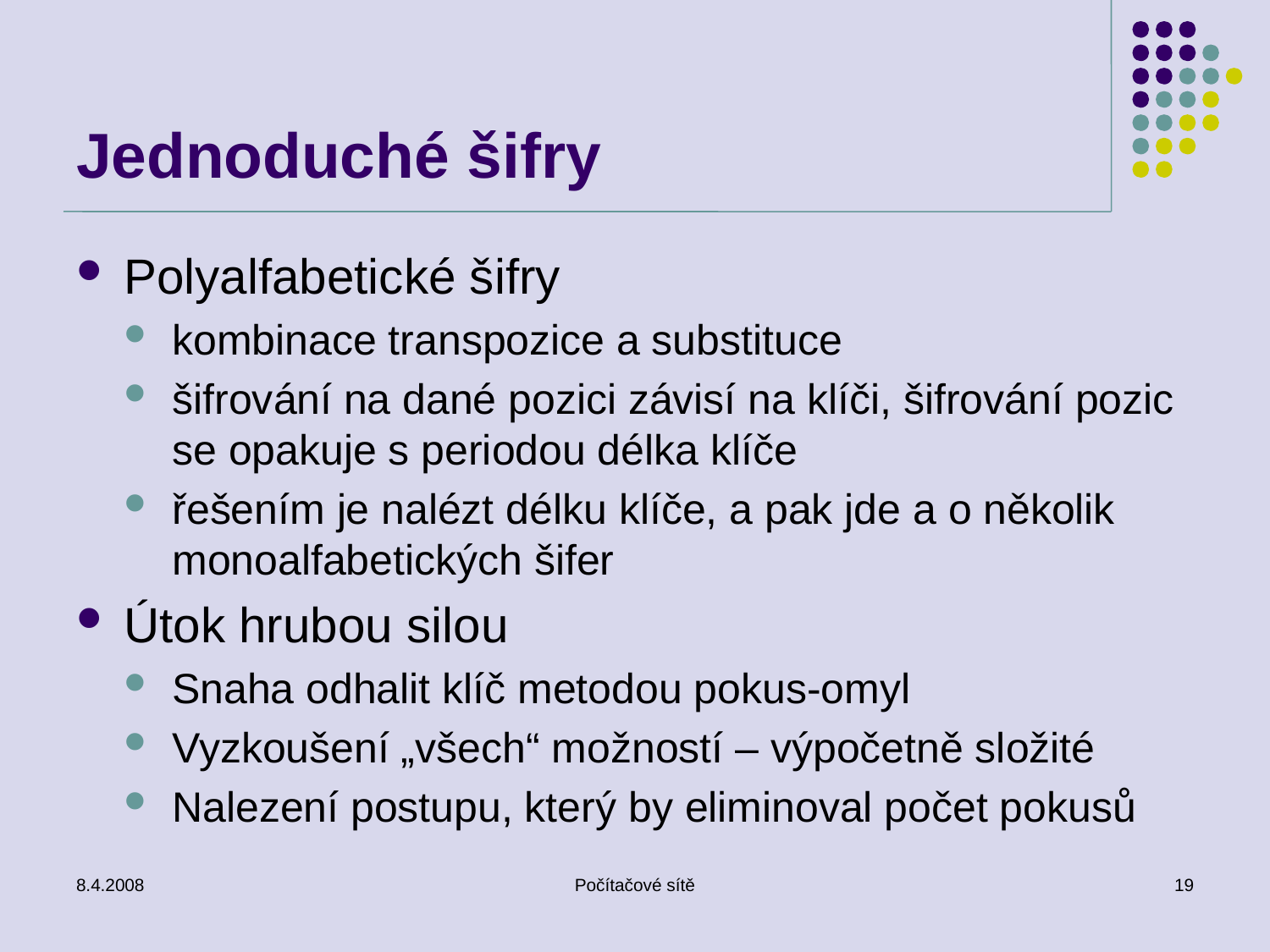

# Jednoduché šifry
Polyalfabetické šifry
kombinace transpozice a substituce
šifrování na dané pozici závisí na klíči, šifrování pozic se opakuje s periodou délka klíče
řešením je nalézt délku klíče, a pak jde a o několik monoalfabetických šifer
Útok hrubou silou
Snaha odhalit klíč metodou pokus-omyl
Vyzkoušení „všech“ možností – výpočetně složité
Nalezení postupu, který by eliminoval počet pokusů

8.4.2008
Počítačové sítě
19